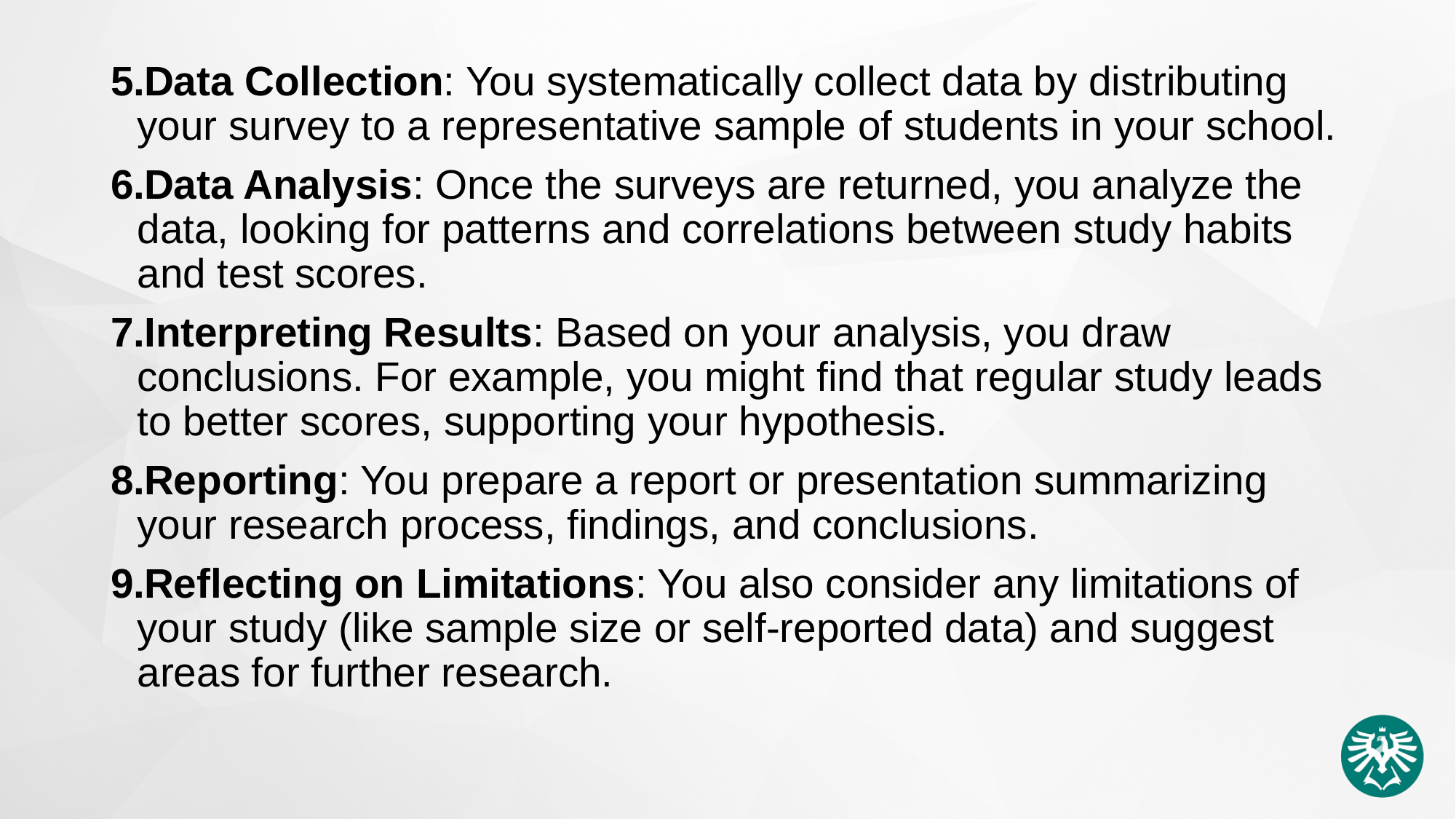

Data Collection: You systematically collect data by distributing your survey to a representative sample of students in your school.
Data Analysis: Once the surveys are returned, you analyze the data, looking for patterns and correlations between study habits and test scores.
Interpreting Results: Based on your analysis, you draw conclusions. For example, you might find that regular study leads to better scores, supporting your hypothesis.
Reporting: You prepare a report or presentation summarizing your research process, findings, and conclusions.
Reflecting on Limitations: You also consider any limitations of your study (like sample size or self-reported data) and suggest areas for further research.